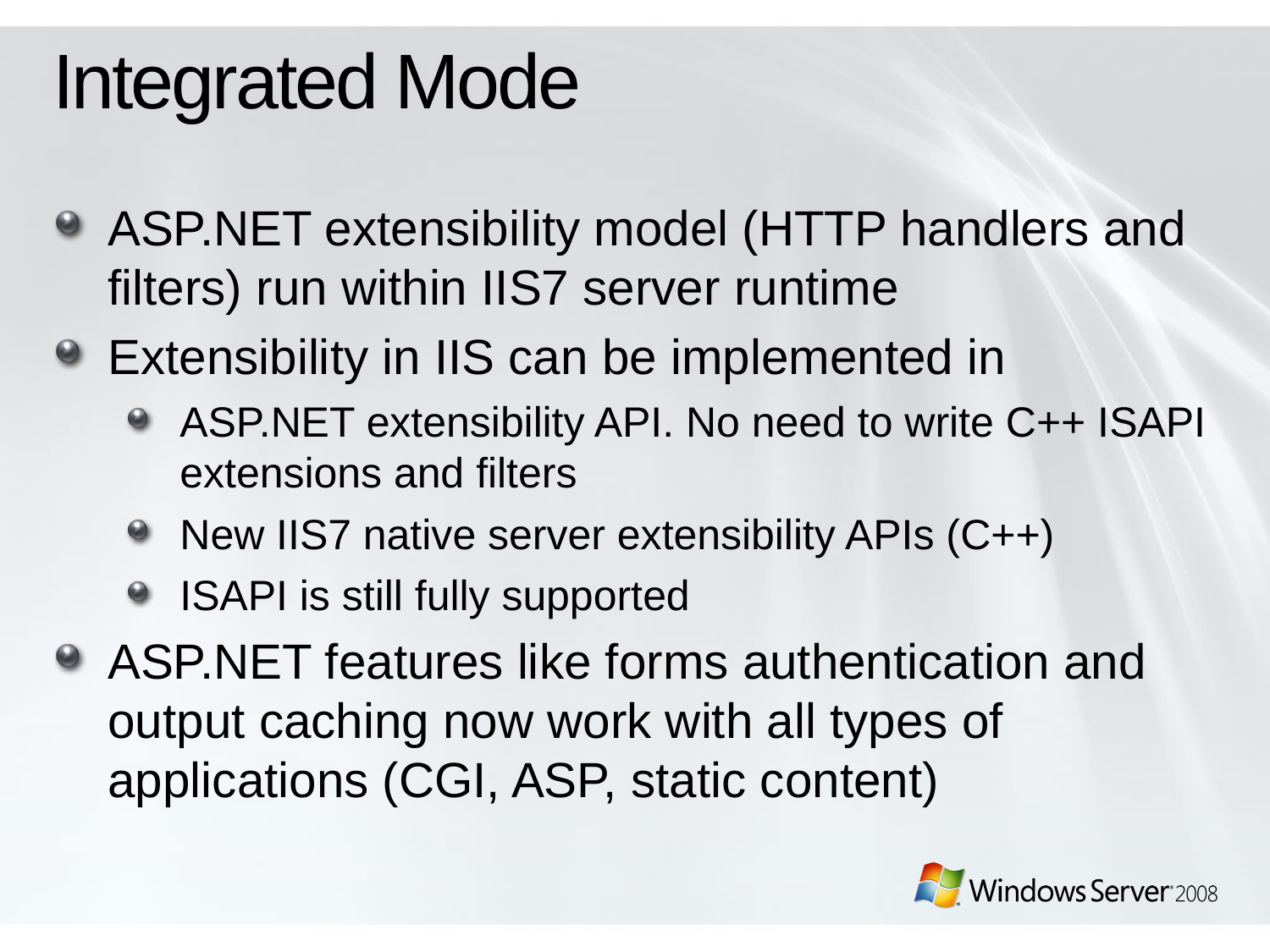

# Integrated Mode
ASP.NET extensibility model (HTTP handlers and filters) run within IIS7 server runtime
Extensibility in IIS can be implemented in
ASP.NET extensibility API. No need to write C++ ISAPI extensions and filters
New IIS7 native server extensibility APIs (C++)
ISAPI is still fully supported
ASP.NET features like forms authentication and output caching now work with all types of applications (CGI, ASP, static content)